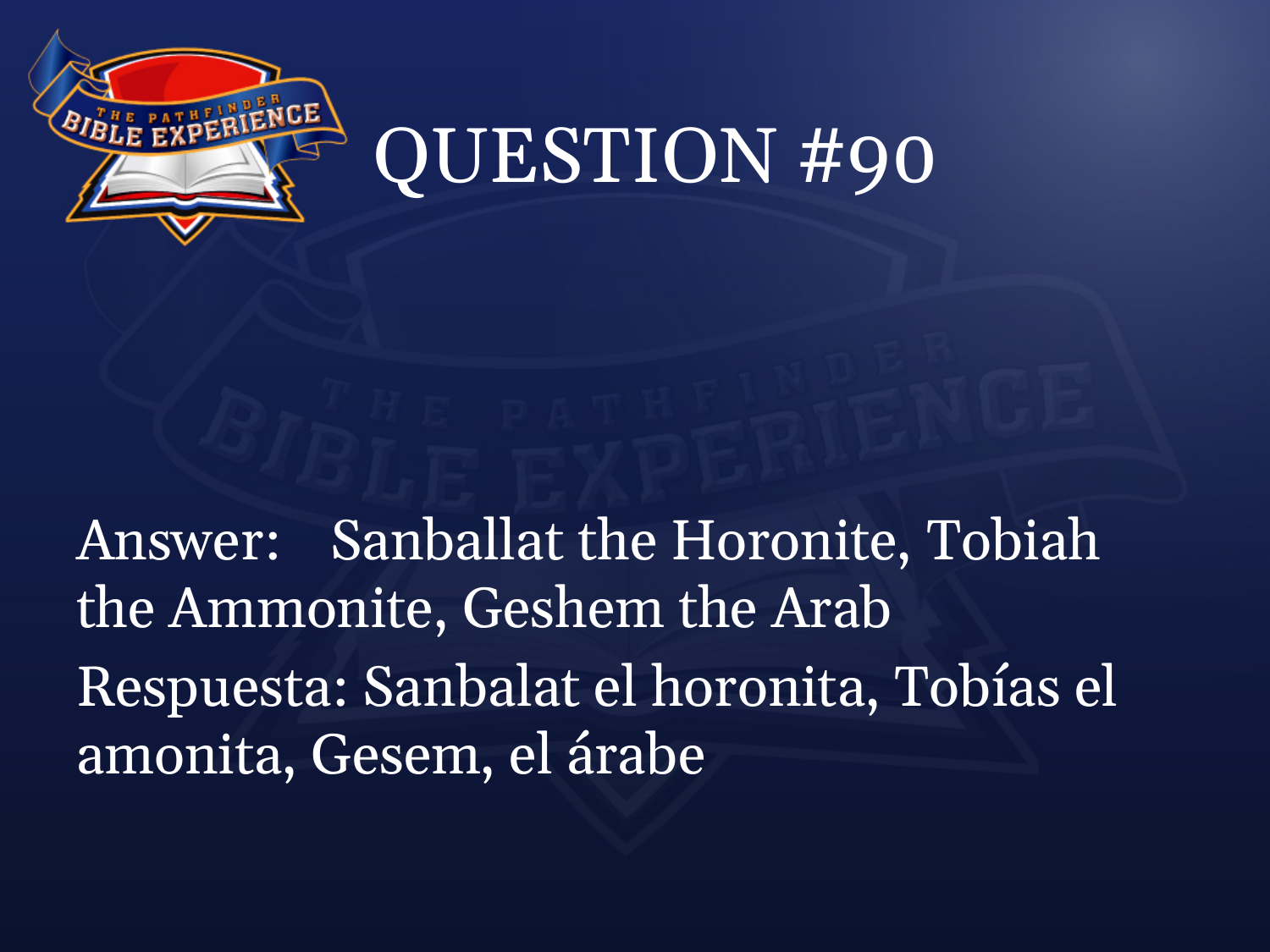

# QUESTION #90

Answer:	Sanballat the Horonite, Tobiah the Ammonite, Geshem the Arab
Respuesta: Sanbalat el horonita, Tobías el amonita, Gesem, el árabe